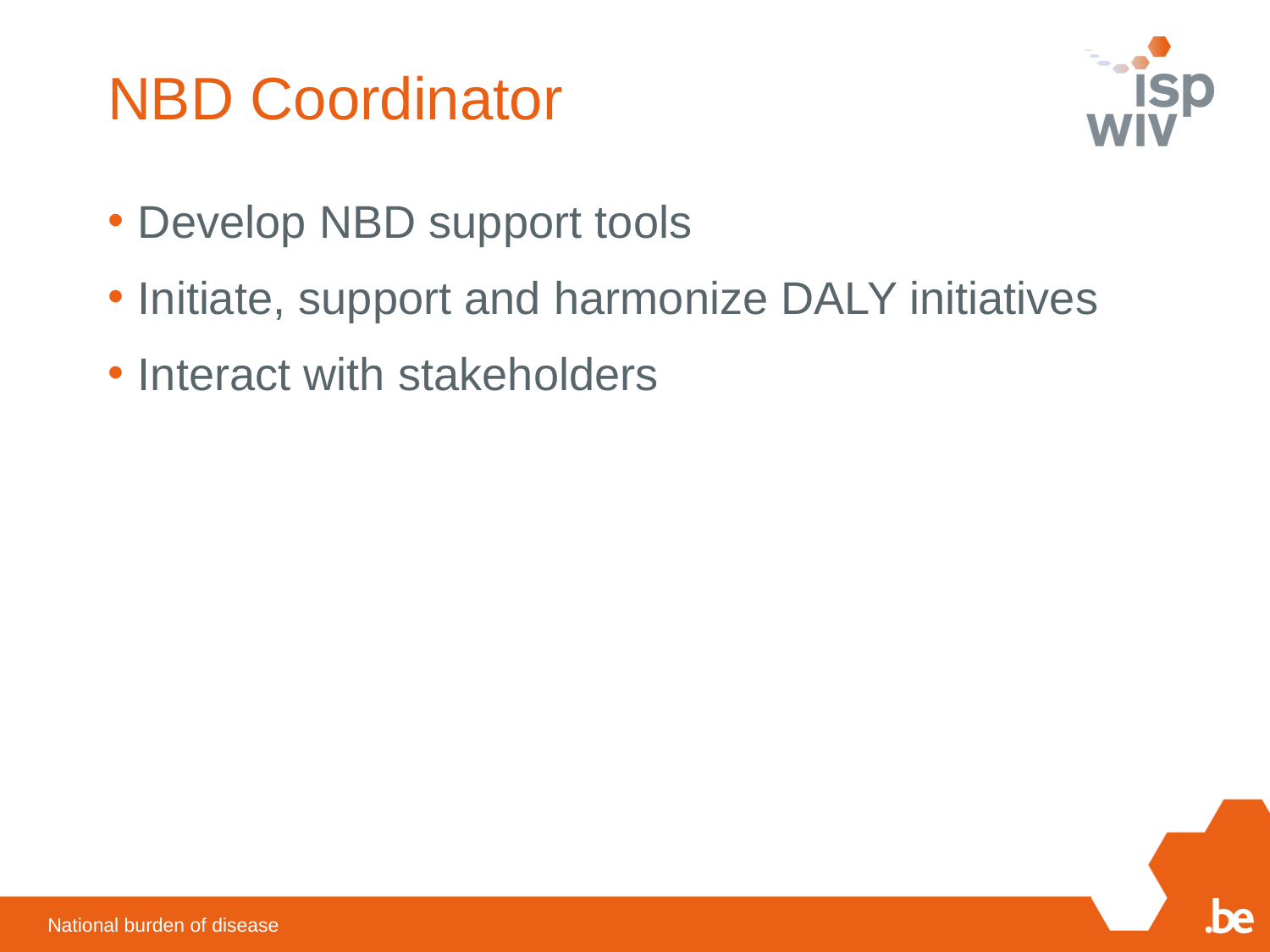

# NBD Coordinator
Develop NBD support tools
Initiate, support and harmonize DALY initiatives
Interact with stakeholders
National burden of disease